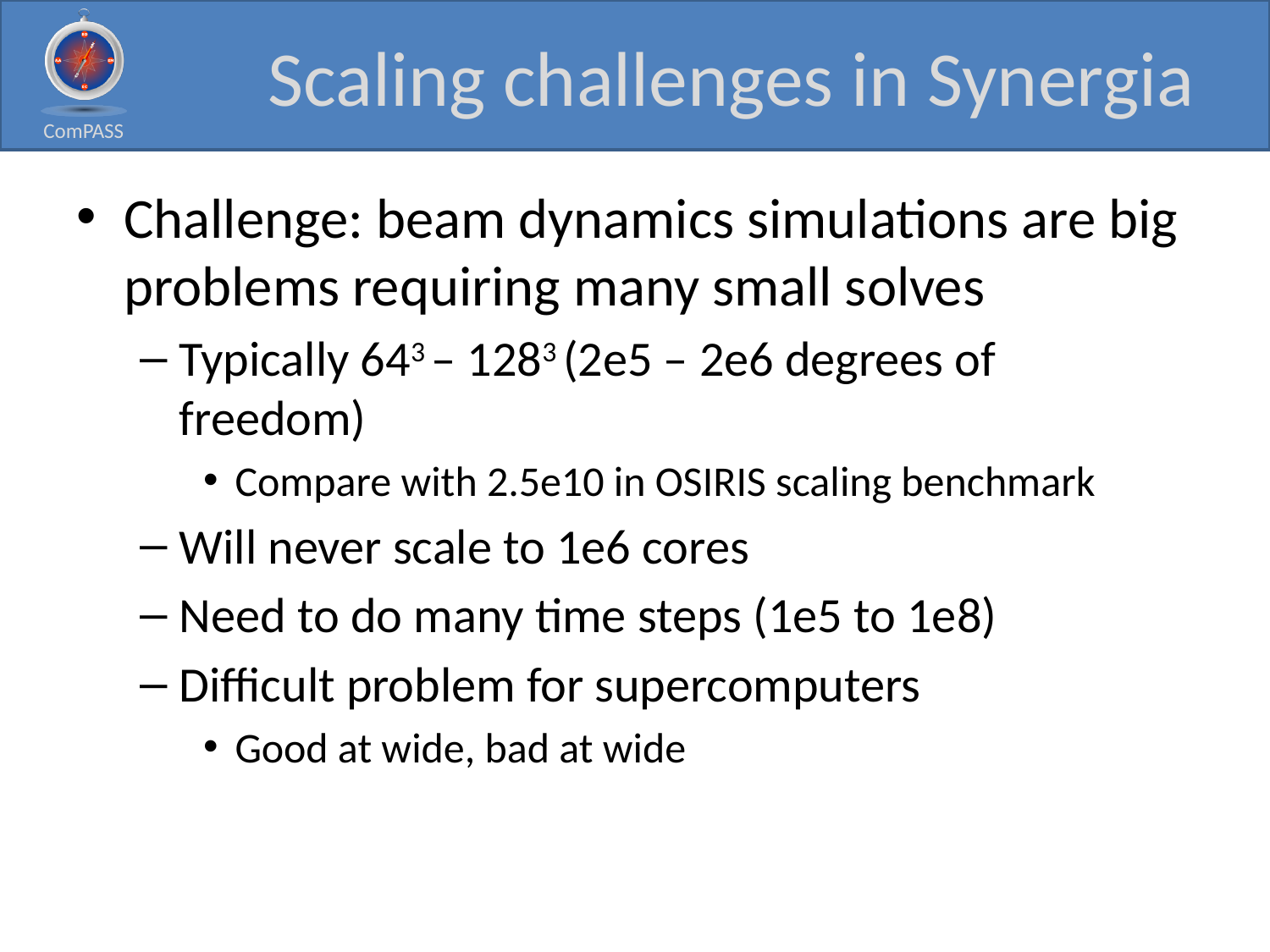

# Scaling challenges in Synergia
Challenge: beam dynamics simulations are big problems requiring many small solves
Typically 643 – 1283 (2e5 – 2e6 degrees of freedom)
Compare with 2.5e10 in OSIRIS scaling benchmark
Will never scale to 1e6 cores
Need to do many time steps (1e5 to 1e8)
Difficult problem for supercomputers
Good at wide, bad at wide